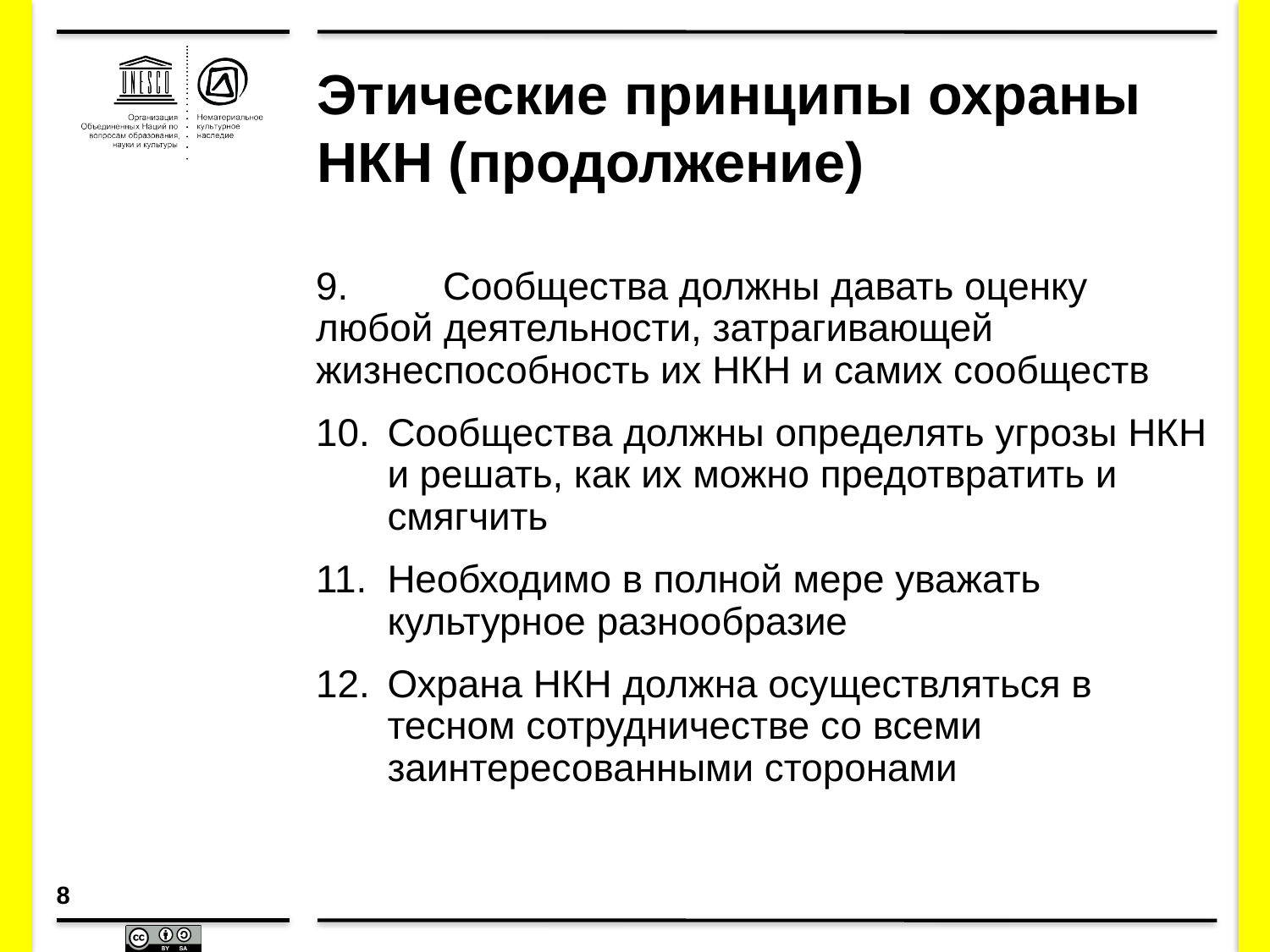

# Этические принципы охраны НКН (продолжение)
9. 	Сообщества должны давать оценку любой деятельности, затрагивающей жизнеспособность их НКН и самих сообществ
Сообщества должны определять угрозы НКН и решать, как их можно предотвратить и смягчить
Необходимо в полной мере уважать культурное разнообразие
Охрана НКН должна осуществляться в тесном сотрудничестве со всеми заинтересованными сторонами